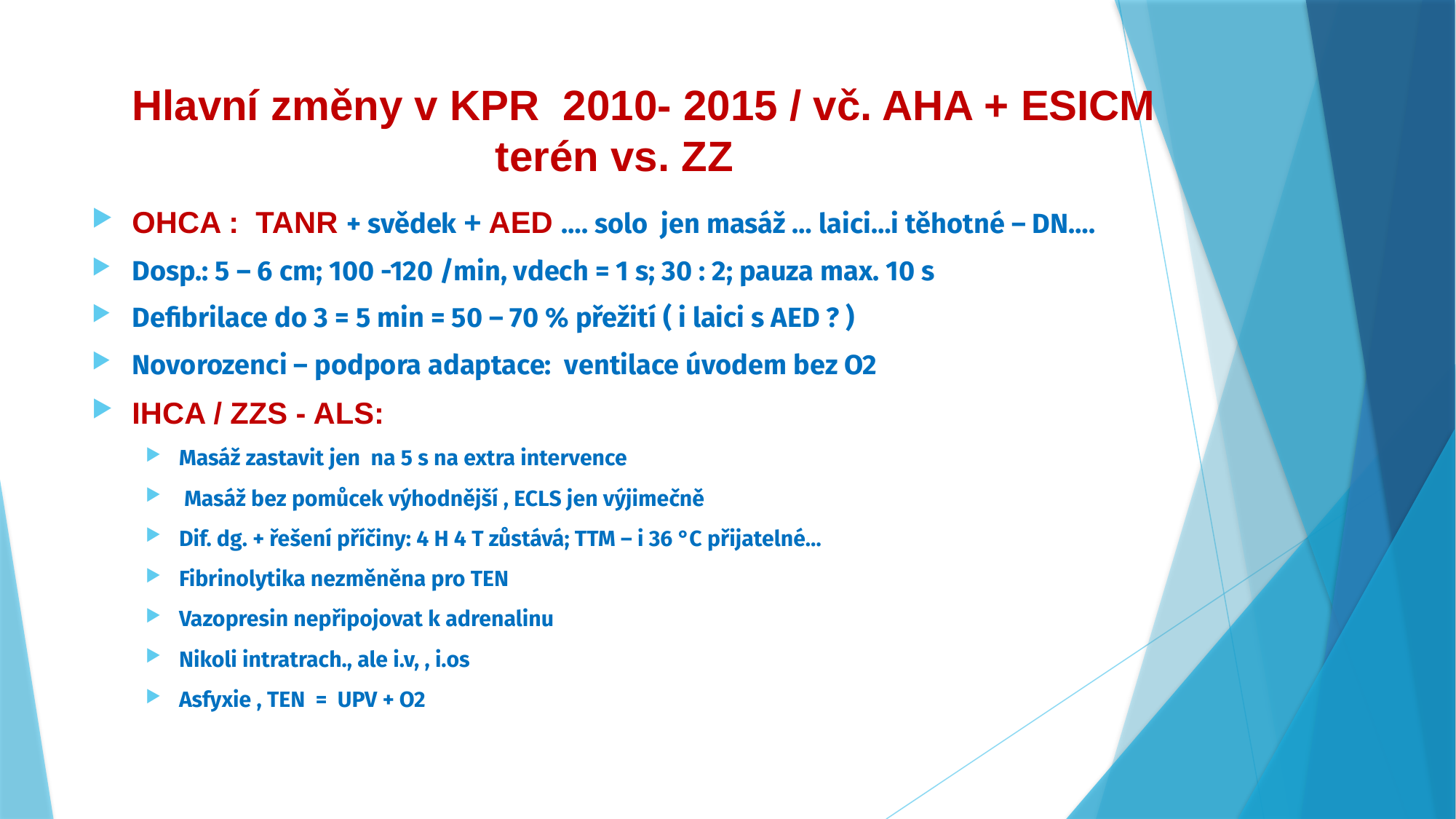

# Hlavní změny v KPR  2010- 2015 / vč. AHA + ESICM terén vs. ZZ
OHCA :  TANR + svědek + AED …. solo  jen masáž … laici…i těhotné – DN….
Dosp.: 5 – 6 cm; 100 -120 /min, vdech = 1 s; 30 : 2; pauza max. 10 s
Defibrilace do 3 = 5 min = 50 – 70 % přežití ( i laici s AED ? )
Novorozenci – podpora adaptace:  ventilace úvodem bez O2
IHCA / ZZS - ALS:
Masáž zastavit jen  na 5 s na extra intervence
 Masáž bez pomůcek výhodnější , ECLS jen výjimečně
Dif. dg. + řešení příčiny: 4 H 4 T zůstává; TTM – i 36 °C přijatelné…
Fibrinolytika nezměněna pro TEN
Vazopresin nepřipojovat k adrenalinu
Nikoli intratrach., ale i.v, , i.os
Asfyxie , TEN  =  UPV + O2